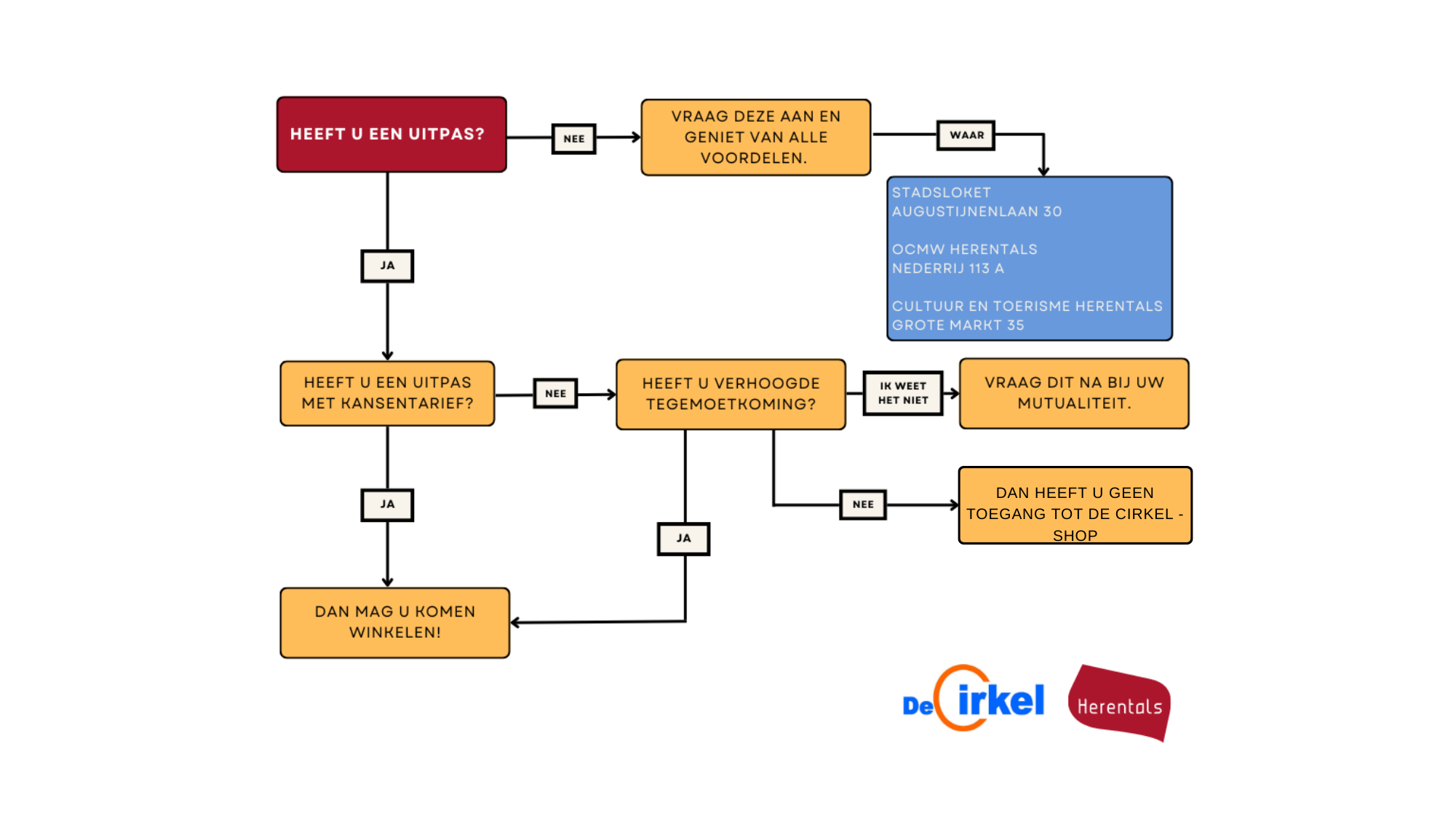

DAN HEEFT U GEEN TOEGANG TOT DE CIRKEL - SHOP